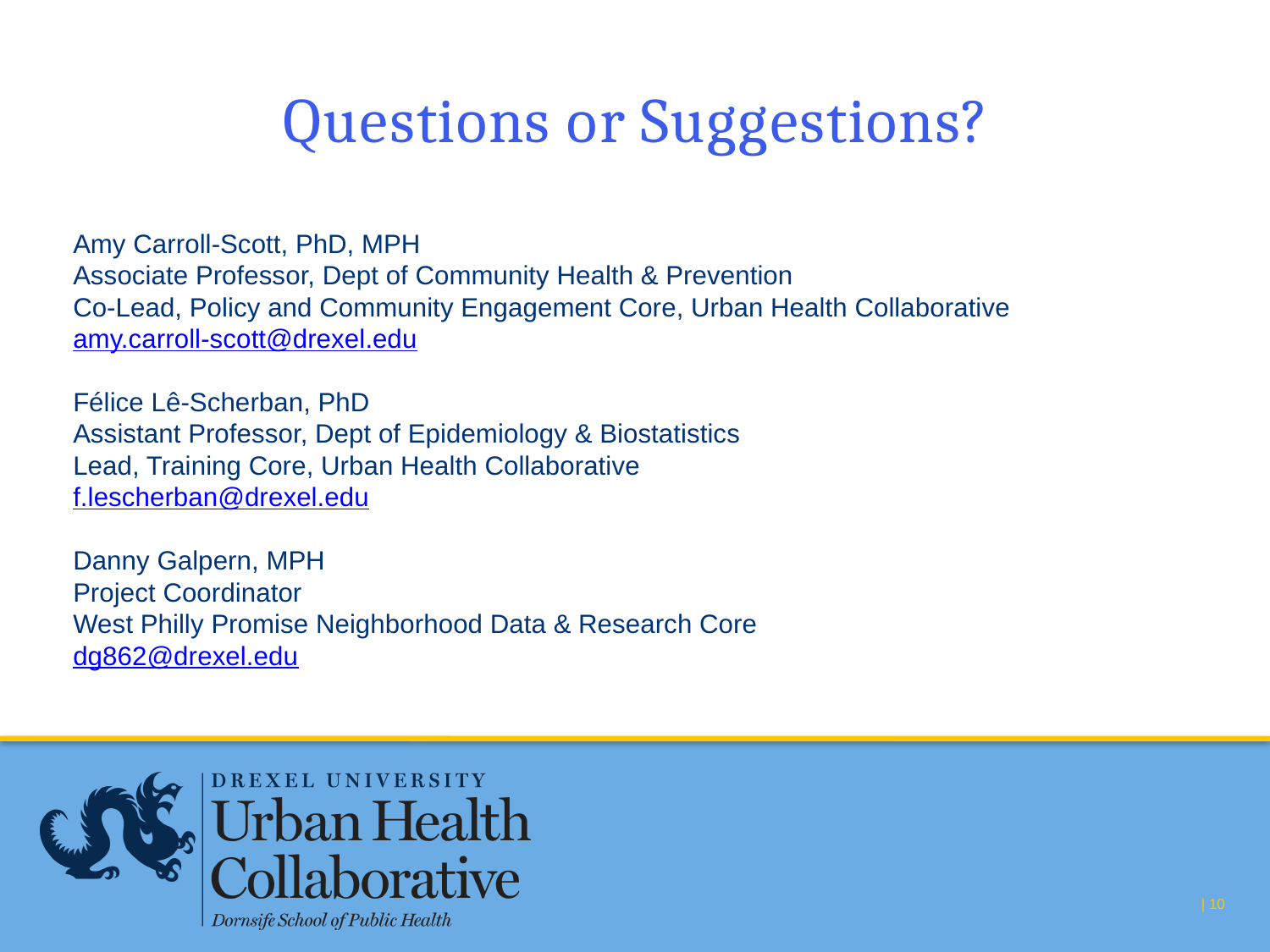

# Questions or Suggestions?
Amy Carroll-Scott, PhD, MPH
Associate Professor, Dept of Community Health & Prevention
Co-Lead, Policy and Community Engagement Core, Urban Health Collaborative
amy.carroll-scott@drexel.edu

Félice Lê-Scherban, PhD
Assistant Professor, Dept of Epidemiology & Biostatistics
Lead, Training Core, Urban Health Collaborative
f.lescherban@drexel.edu

Danny Galpern, MPH
Project Coordinator
West Philly Promise Neighborhood Data & Research Core
dg862@drexel.edu